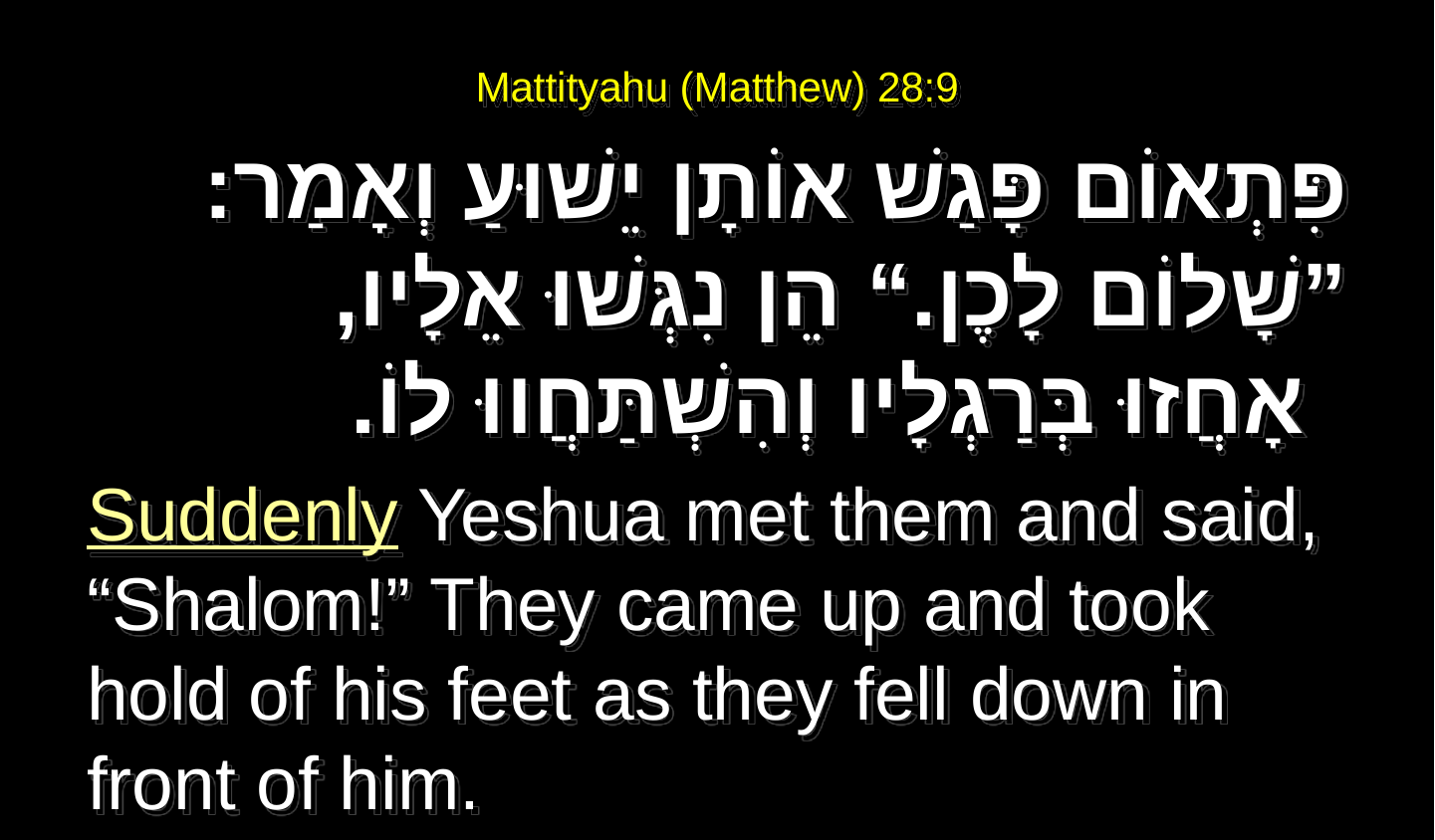

# Mattityahu (Matthew) 28:9
פִּתְאוֹם פָּגַשׁ אוֹתָן יֵשׁוּעַ וְאָמַר: ”שָׁלוֹם לָכֶן.“ הֵן נִגְּשׁוּ אֵלָיו, אָחֲזוּ בְּרַגְלָיו וְהִשְׁתַּחֲווּ לוֹ.‏
Suddenly Yeshua met them and said, “Shalom!” They came up and took hold of his feet as they fell down in front of him.